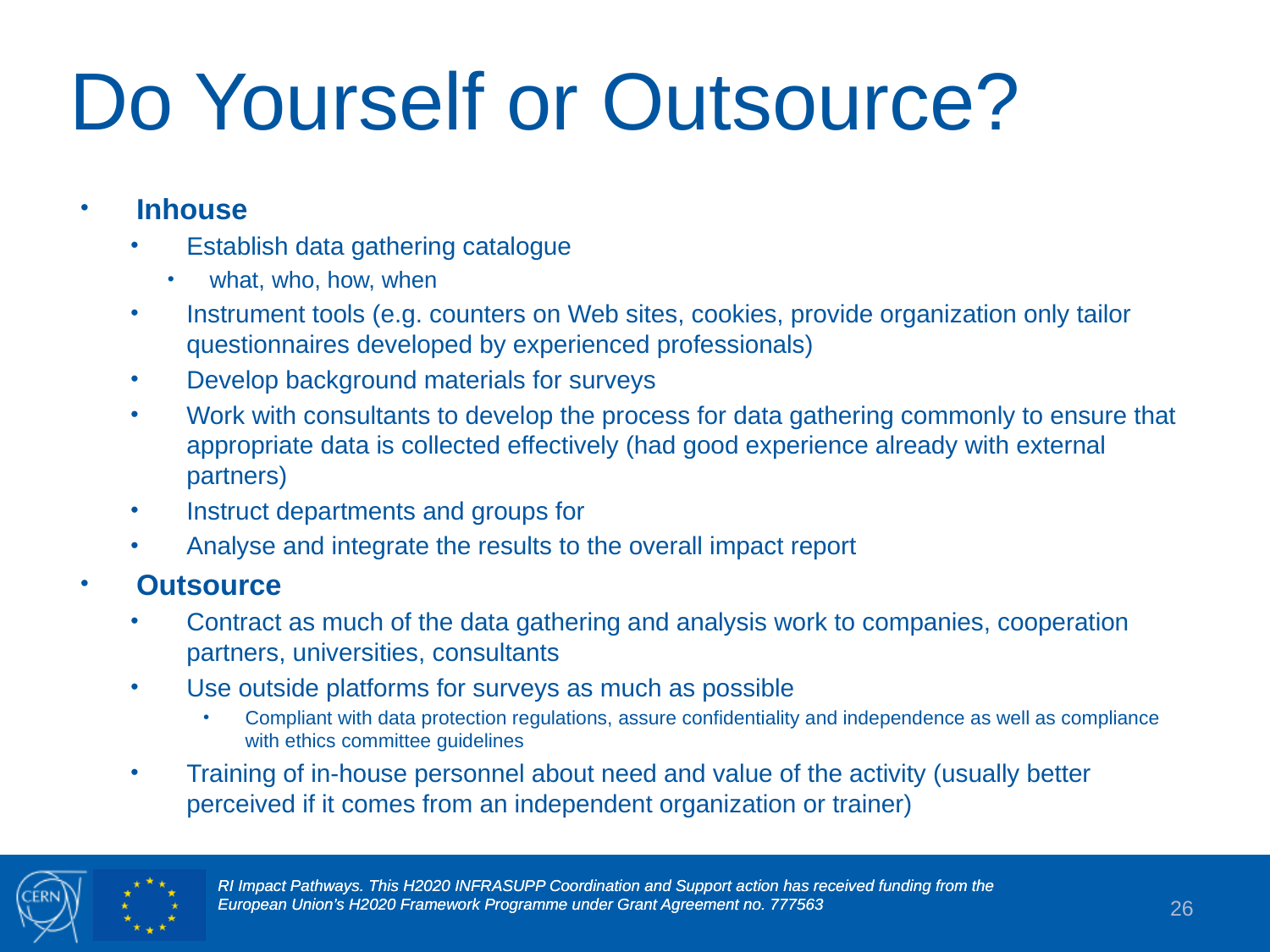

# Do Yourself or Outsource?
Inhouse
Establish data gathering catalogue
what, who, how, when
Instrument tools (e.g. counters on Web sites, cookies, provide organization only tailor questionnaires developed by experienced professionals)
Develop background materials for surveys
Work with consultants to develop the process for data gathering commonly to ensure that appropriate data is collected effectively (had good experience already with external partners)
Instruct departments and groups for
Analyse and integrate the results to the overall impact report
Outsource
Contract as much of the data gathering and analysis work to companies, cooperation partners, universities, consultants
Use outside platforms for surveys as much as possible
Compliant with data protection regulations, assure confidentiality and independence as well as compliance with ethics committee guidelines
Training of in-house personnel about need and value of the activity (usually better perceived if it comes from an independent organization or trainer)
26